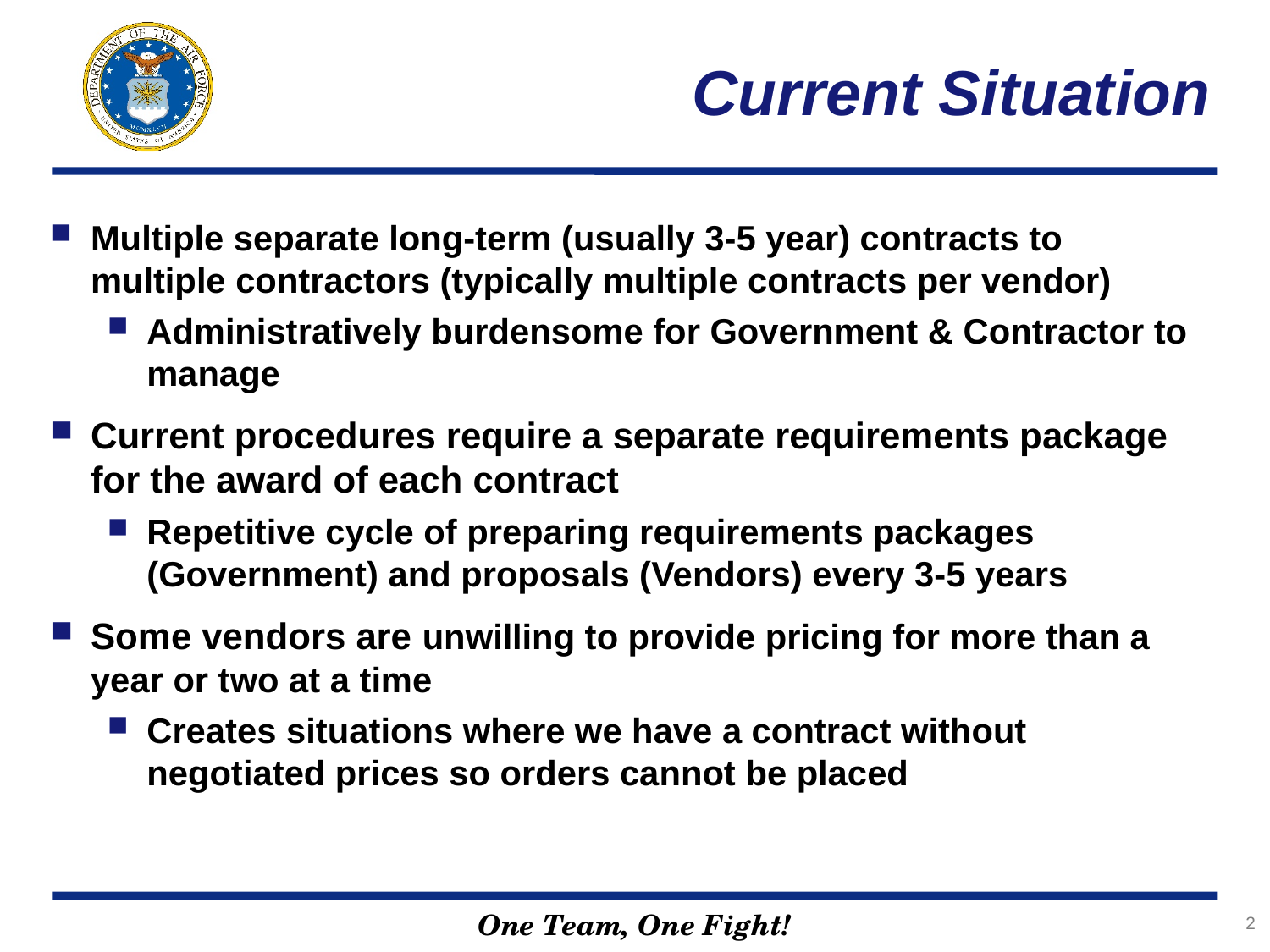

# Current Situation
Multiple separate long-term (usually 3-5 year) contracts to multiple contractors (typically multiple contracts per vendor)
Administratively burdensome for Government & Contractor to manage
Current procedures require a separate requirements package for the award of each contract
Repetitive cycle of preparing requirements packages (Government) and proposals (Vendors) every 3-5 years
Some vendors are unwilling to provide pricing for more than a year or two at a time
Creates situations where we have a contract without negotiated prices so orders cannot be placed
2